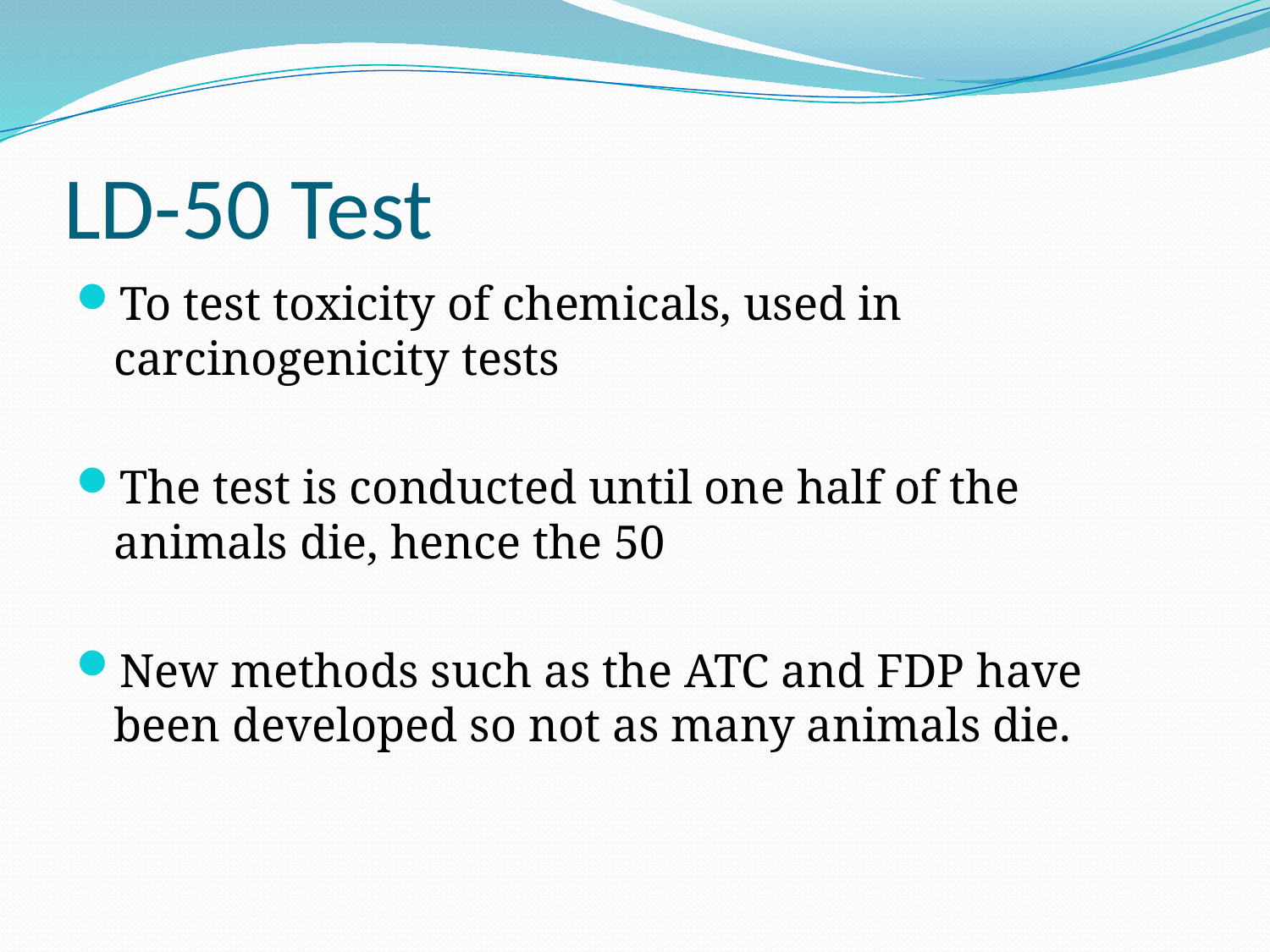

# LD-50 Test
To test toxicity of chemicals, used in carcinogenicity tests

The test is conducted until one half of the animals die, hence the 50

New methods such as the ATC and FDP have been developed so not as many animals die.